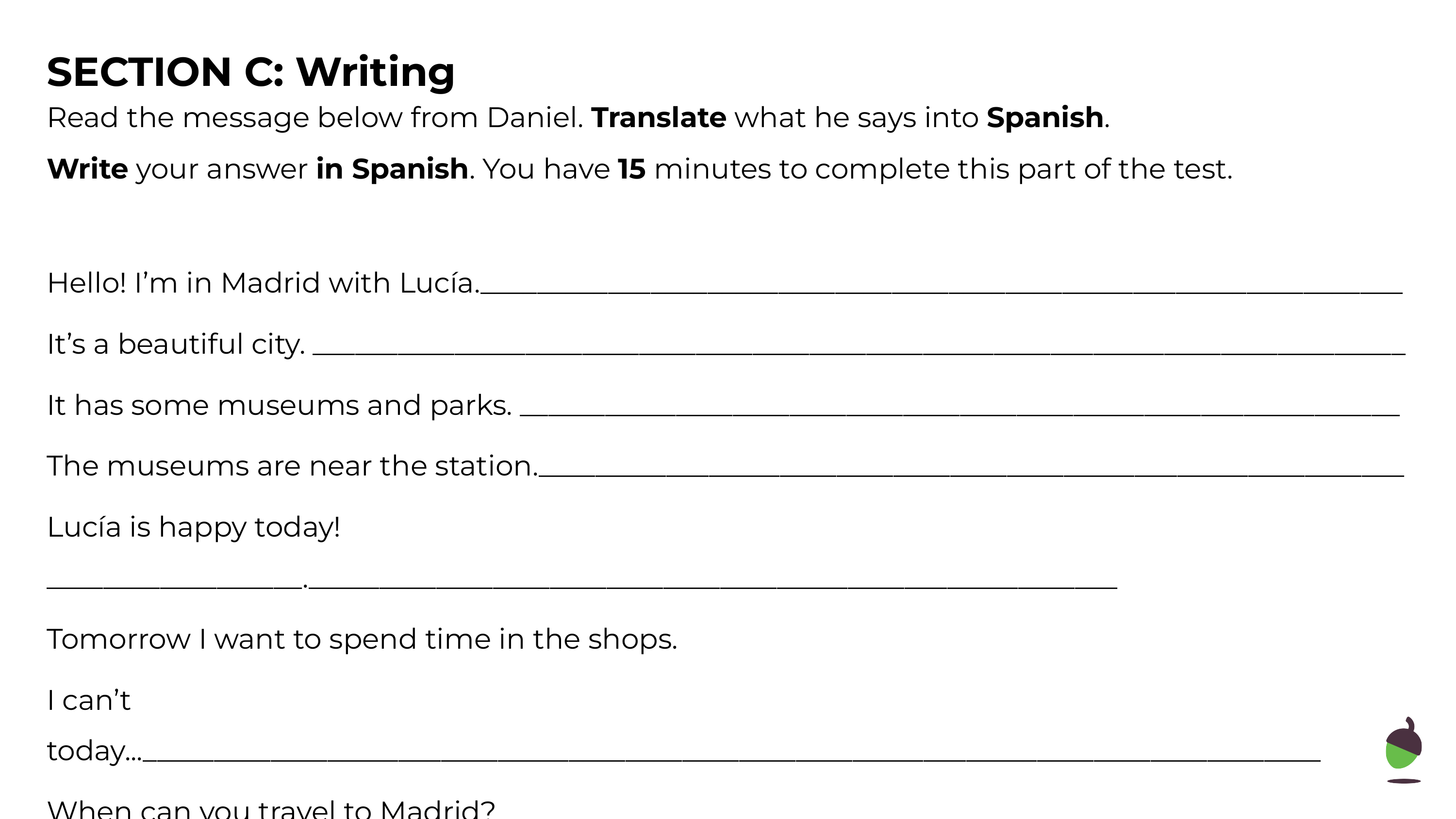

SECTION C: Writing
Read the message below from Daniel. Translate what he says into Spanish.
Write your answer in Spanish. You have 15 minutes to complete this part of the test.

Hello! I’m in Madrid with Lucía._________________________________________________________________
It’s a beautiful city. _____________________________________________________________________________
It has some museums and parks. ______________________________________________________________
The museums are near the station._____________________________________________________________
Lucía is happy today!__________________._________________________________________________________
Tomorrow I want to spend time in the shops.
I can’t today...___________________________________________________________________________________
When can you travel to Madrid?______________________________________________________________